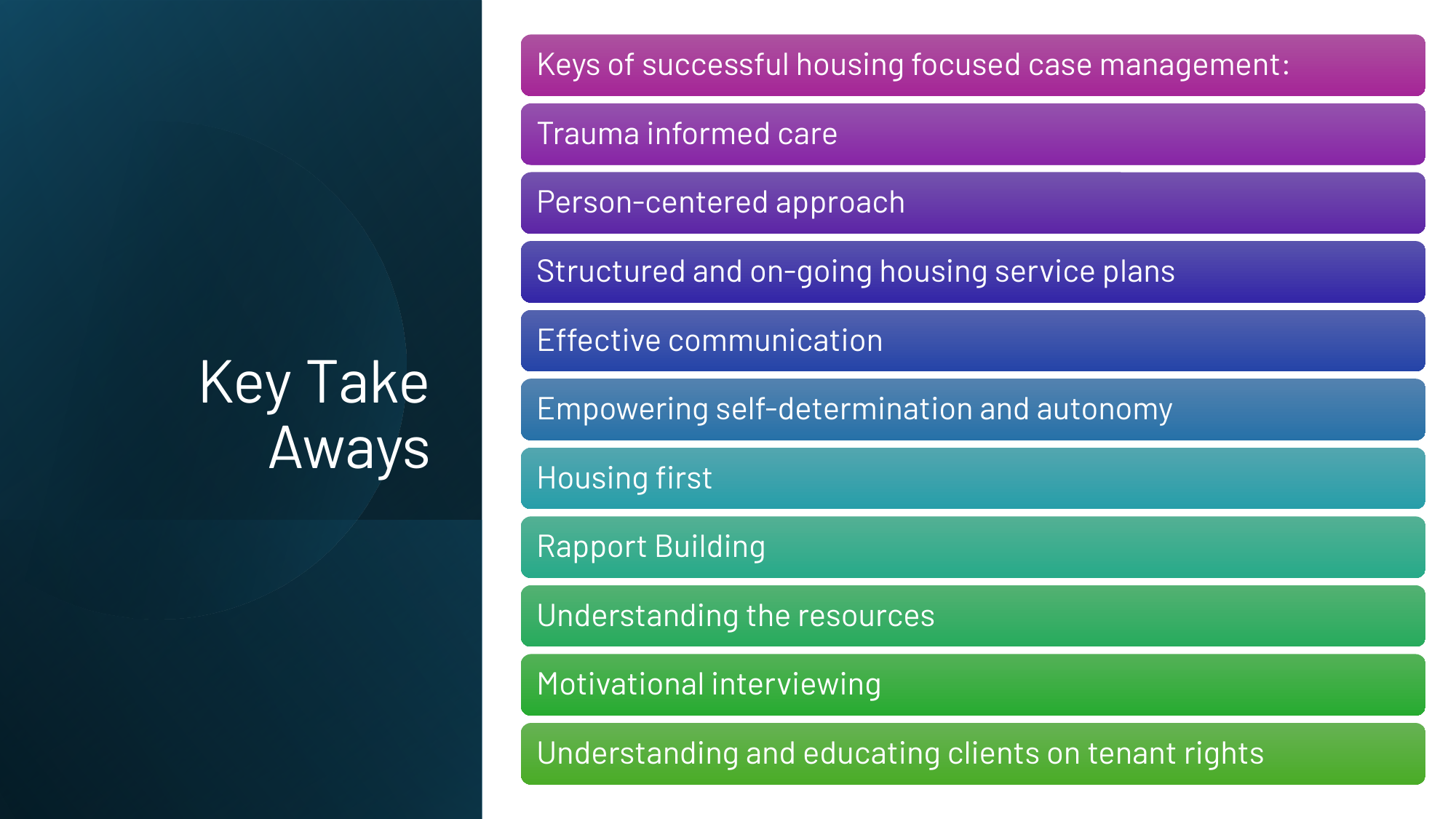

Keys of successful housing focused case management:
Trauma informed care
Person-centered approach
Structured and on-going housing service plans
Effective communication
Empowering self-determination and autonomy
Housing first
Rapport Building
Understanding the resources
Motivational interviewing
Understanding and educating clients on tenant rights

# Key Take Aways